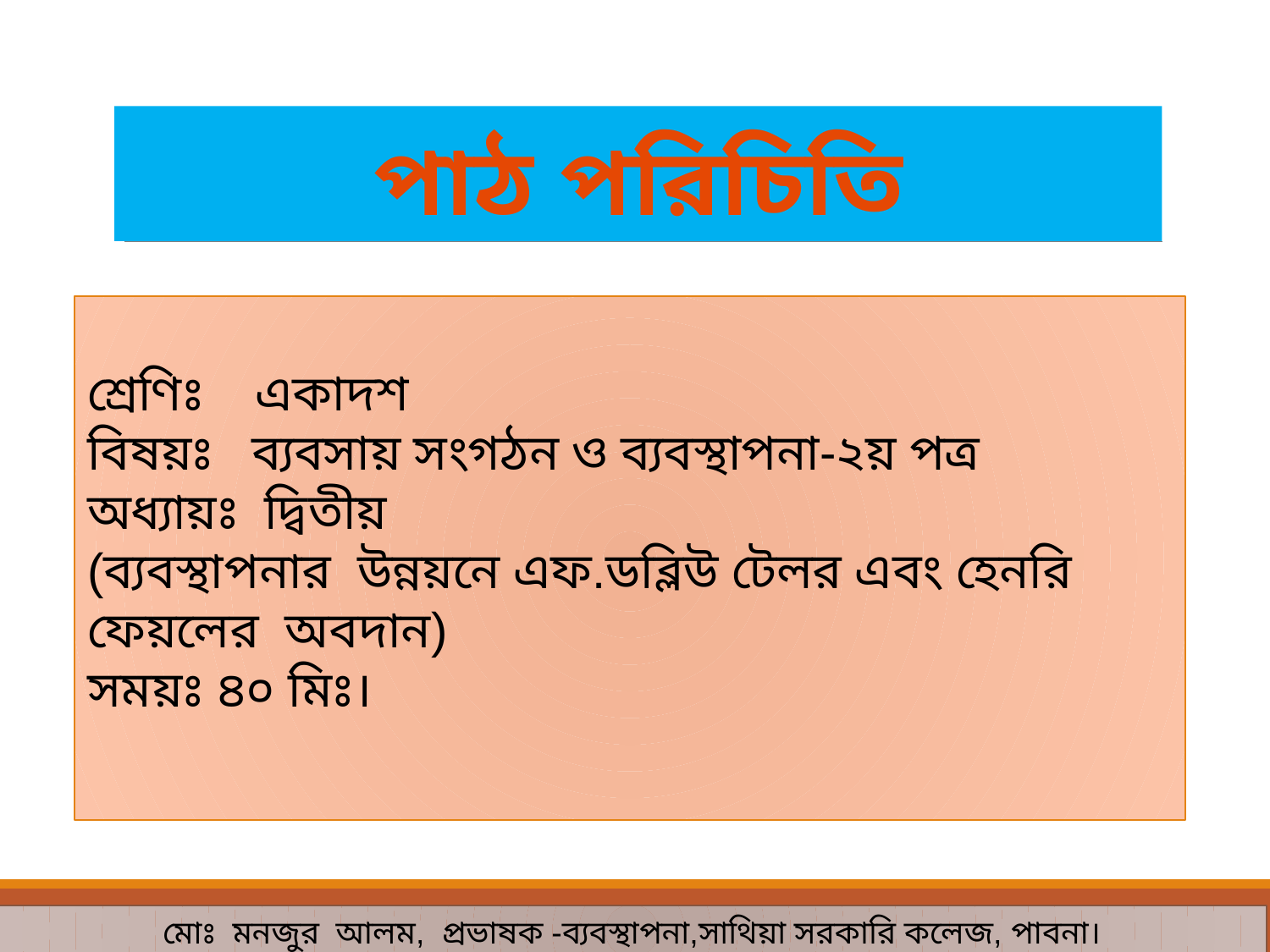

# পাঠ পরিচিতি

শ্রেণিঃ    একাদশ
বিষয়ঃ   ব্যবসায় সংগঠন ও ব্যবস্থাপনা-২য় পত্র
অধ্যায়ঃ  দ্বিতীয়
(ব্যবস্থাপনার  উন্নয়নে এফ.ডব্লিউ টেলর এবং হেনরি ফেয়লের  অবদান)
সময়ঃ ৪০ মিঃ।

মোঃ  মনজুর  আলম,  প্রভাষক -ব্যবস্থাপনা,সাথিয়া সরকারি কলেজ, পাবনা।